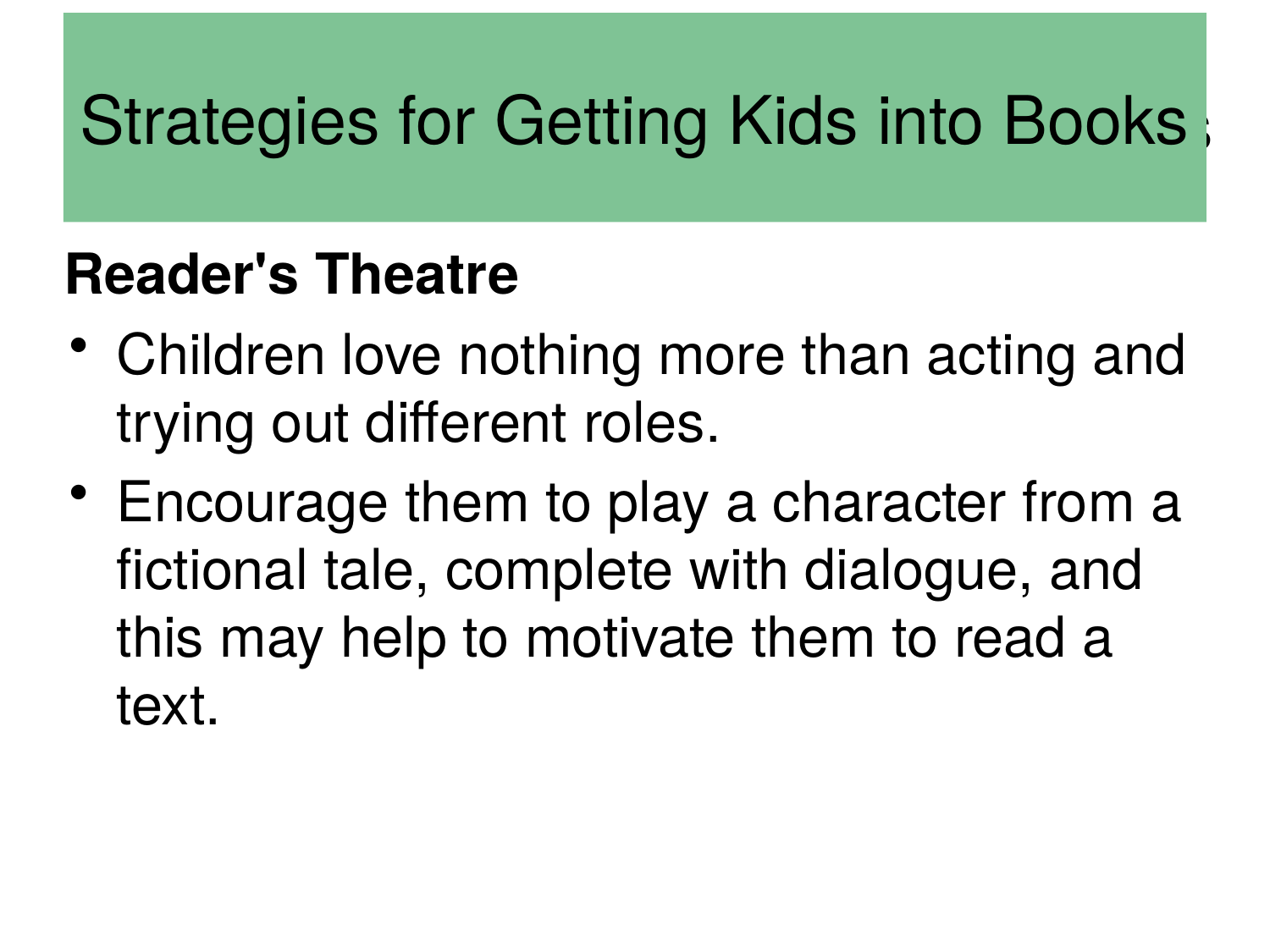

Strategies for Getting Kids into Books
# Strategies for Getting Kids Into Books
Reader's Theatre
Children love nothing more than acting and trying out different roles.
Encourage them to play a character from a fictional tale, complete with dialogue, and this may help to motivate them to read a text.